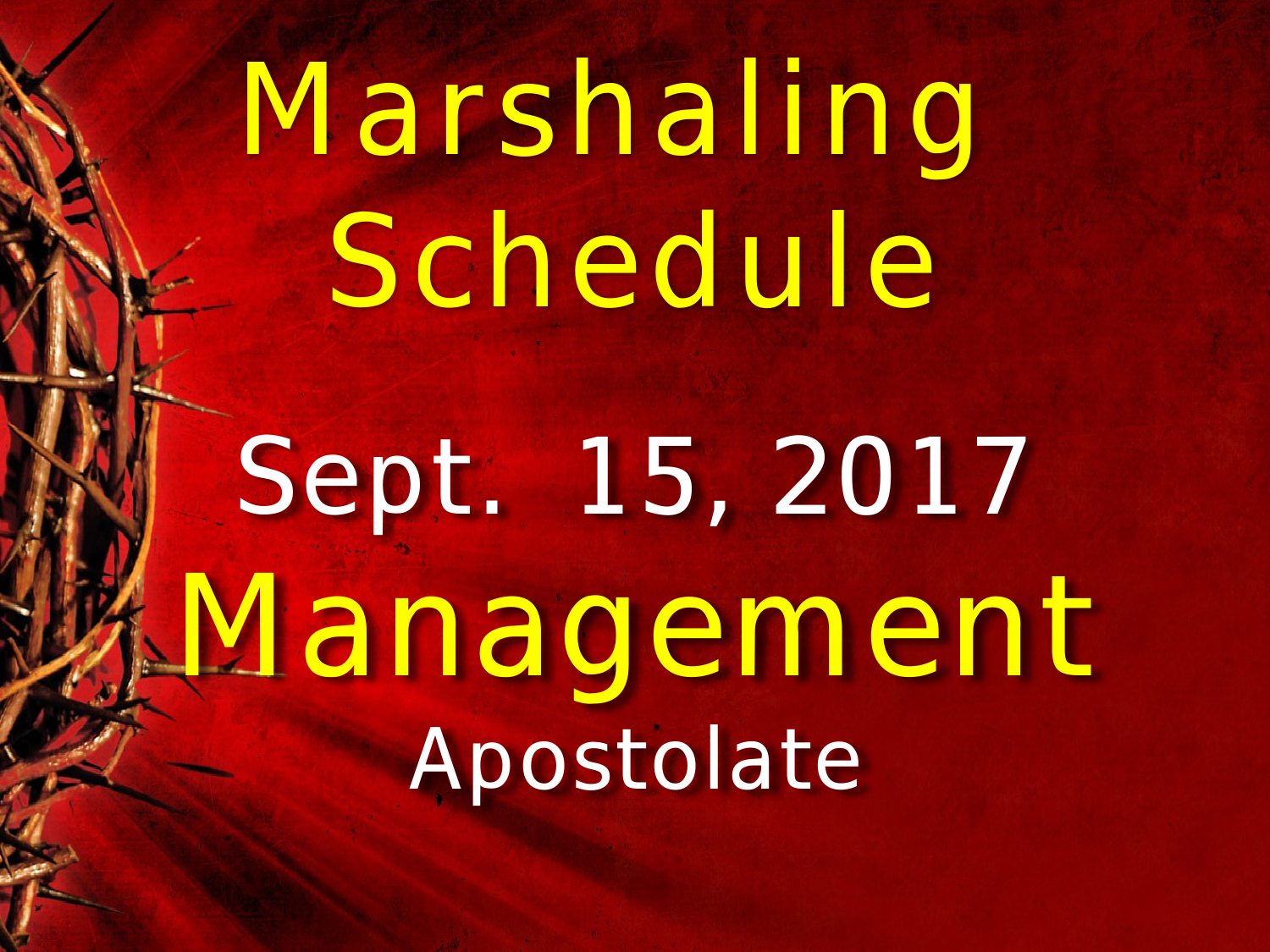

Marshaling
Schedule
Sept.  15, 2017
Management
Apostolate